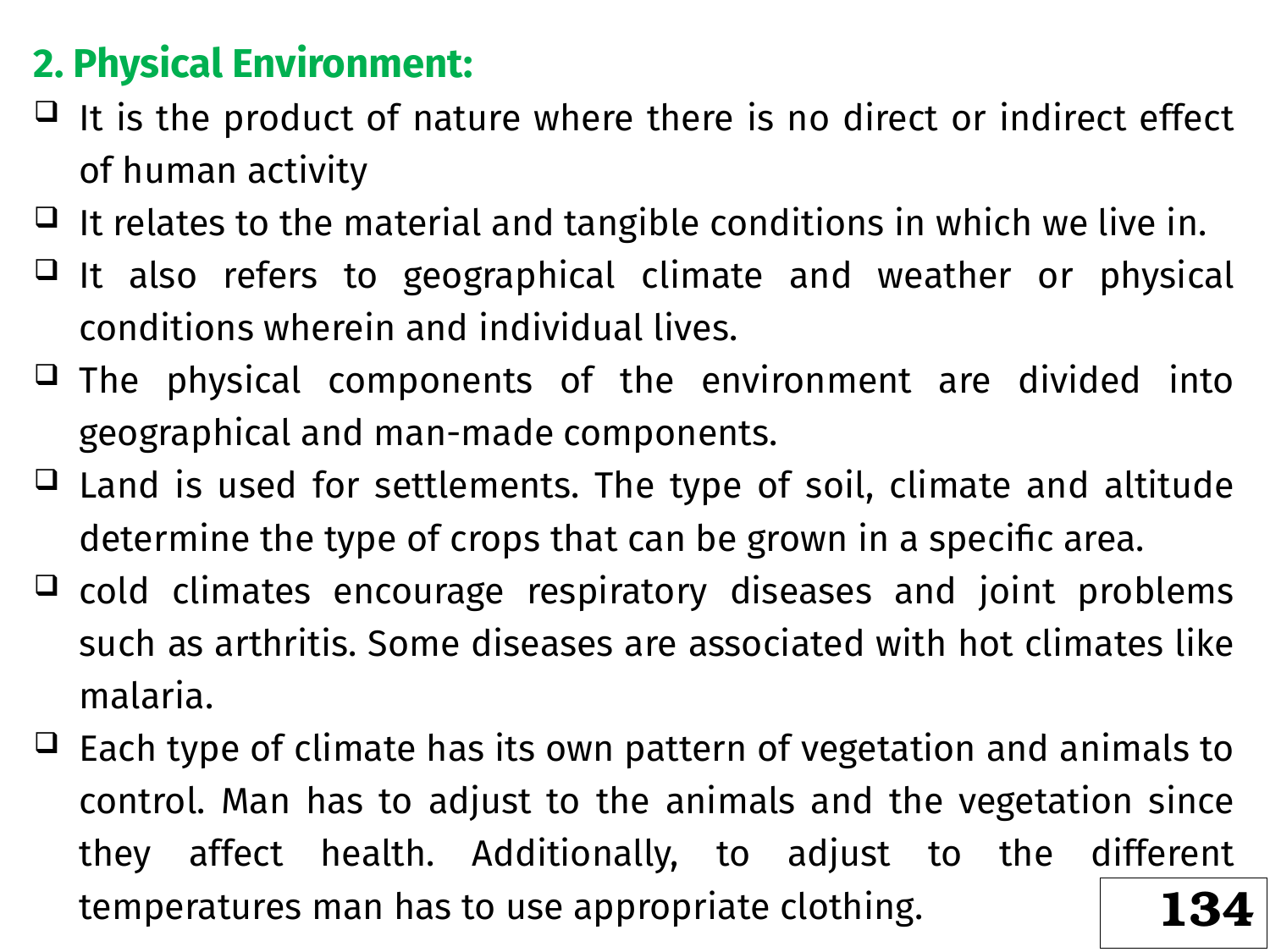

2. Physical Environment:
It is the product of nature where there is no direct or indirect effect of human activity
It relates to the material and tangible conditions in which we live in.
It also refers to geographical climate and weather or physical conditions wherein and individual lives.
The physical components of the environment are divided into geographical and man-made components.
Land is used for settlements. The type of soil, climate and altitude determine the type of crops that can be grown in a specific area.
cold climates encourage respiratory diseases and joint problems such as arthritis. Some diseases are associated with hot climates like malaria.
Each type of climate has its own pattern of vegetation and animals to control. Man has to adjust to the animals and the vegetation since they affect health. Additionally, to adjust to the different temperatures man has to use appropriate clothing.

134